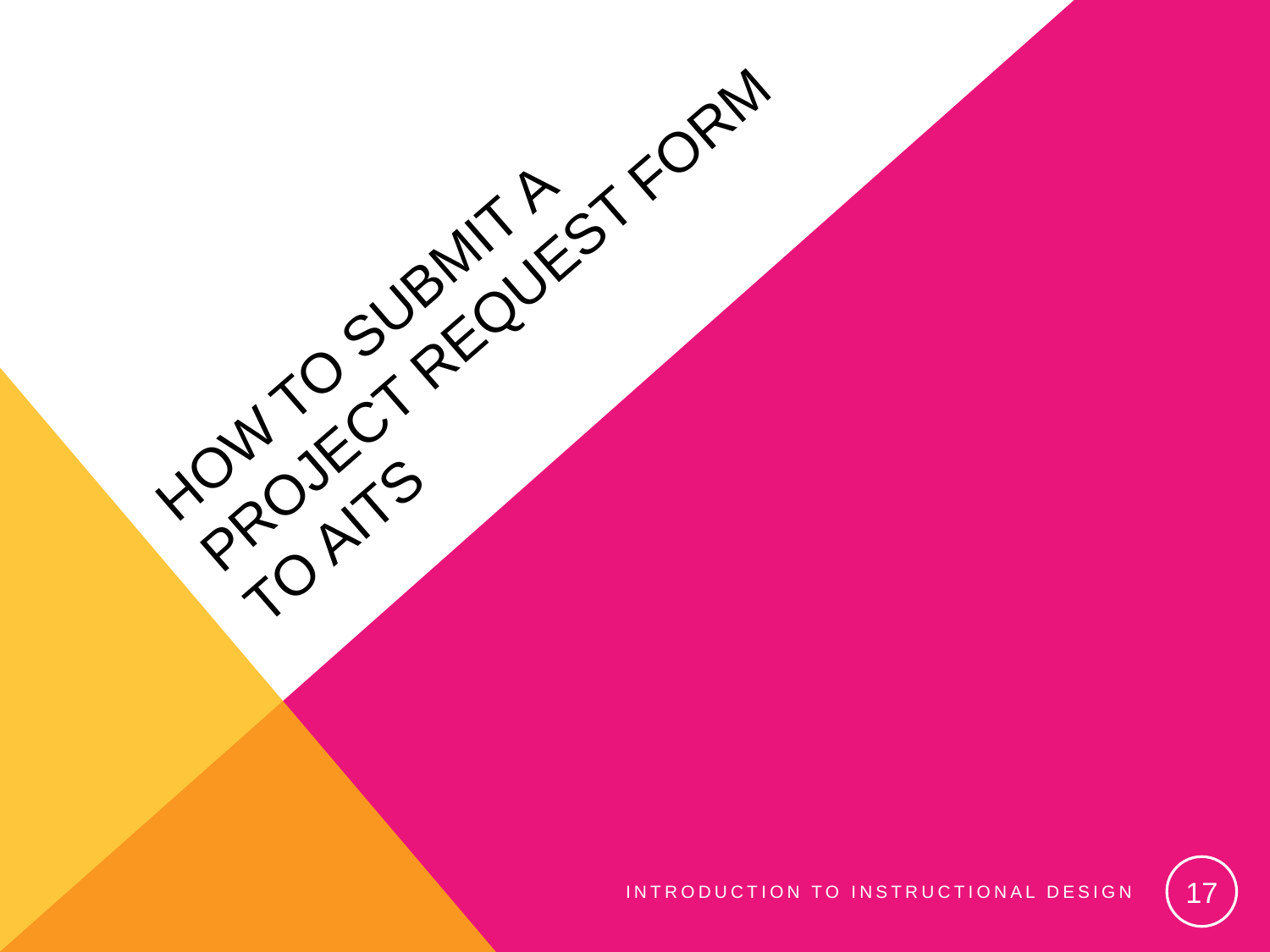

# How to submit a project request form to aits

17
Introduction to instructional design